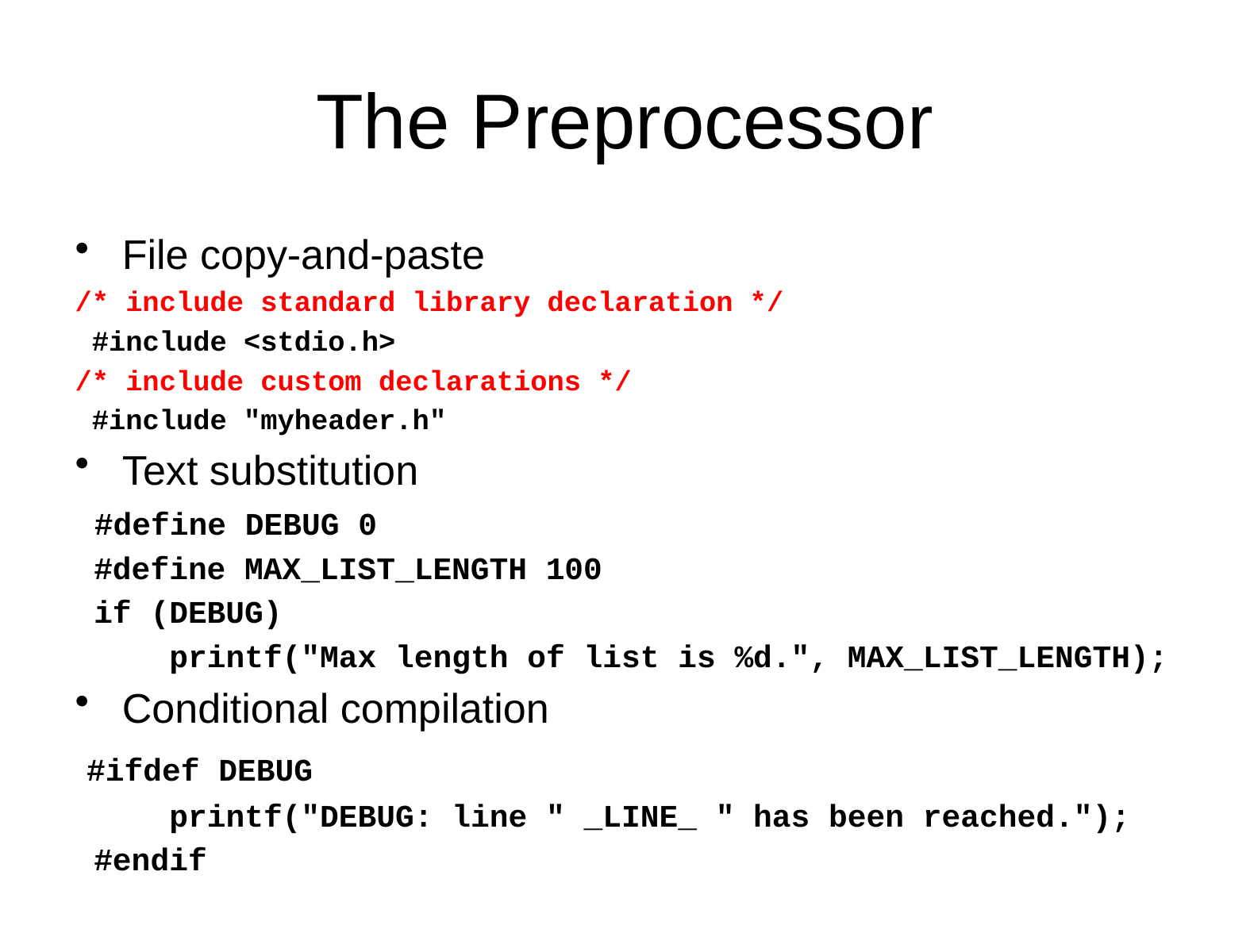

# The Preprocessor
File copy-and-paste
/* include standard library declaration */
 #include <stdio.h>
/* include custom declarations */
 #include "myheader.h"
Text substitution
  #define DEBUG 0
 #define MAX_LIST_LENGTH 100
 if (DEBUG)
     printf("Max length of list is %d.", MAX_LIST_LENGTH);
Conditional compilation
 #ifdef DEBUG
     printf("DEBUG: line " _LINE_ " has been reached.");
 #endif